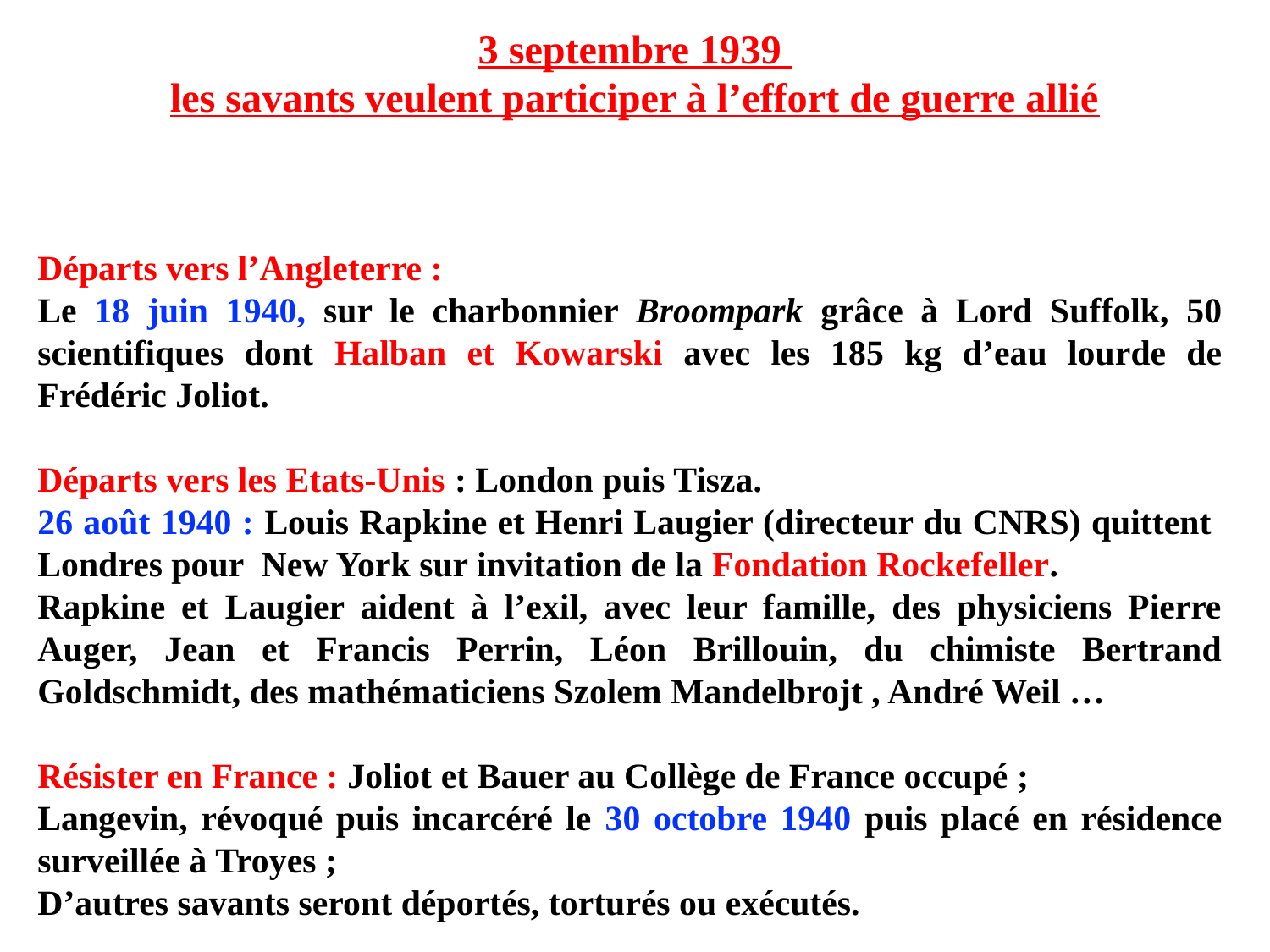

# 3 septembre 1939 les savants veulent participer à l’effort de guerre allié

Départs vers l’Angleterre :
Le 18 juin 1940, sur le charbonnier Broompark grâce à Lord Suffolk, 50 scientifiques dont Halban et Kowarski avec les 185 kg d’eau lourde de Frédéric Joliot.

Départs vers les Etats-Unis : London puis Tisza.
26 août 1940 : Louis Rapkine et Henri Laugier (directeur du CNRS) quittent  Londres pour  New York sur invitation de la Fondation Rockefeller.
Rapkine et Laugier aident à l’exil, avec leur famille, des physiciens Pierre Auger, Jean et Francis Perrin, Léon Brillouin, du chimiste Bertrand Goldschmidt, des mathématiciens Szolem Mandelbrojt , André Weil …

Résister en France : Joliot et Bauer au Collège de France occupé ;
Langevin, révoqué puis incarcéré le 30 octobre 1940 puis placé en résidence surveillée à Troyes ;
D’autres savants seront déportés, torturés ou exécutés.